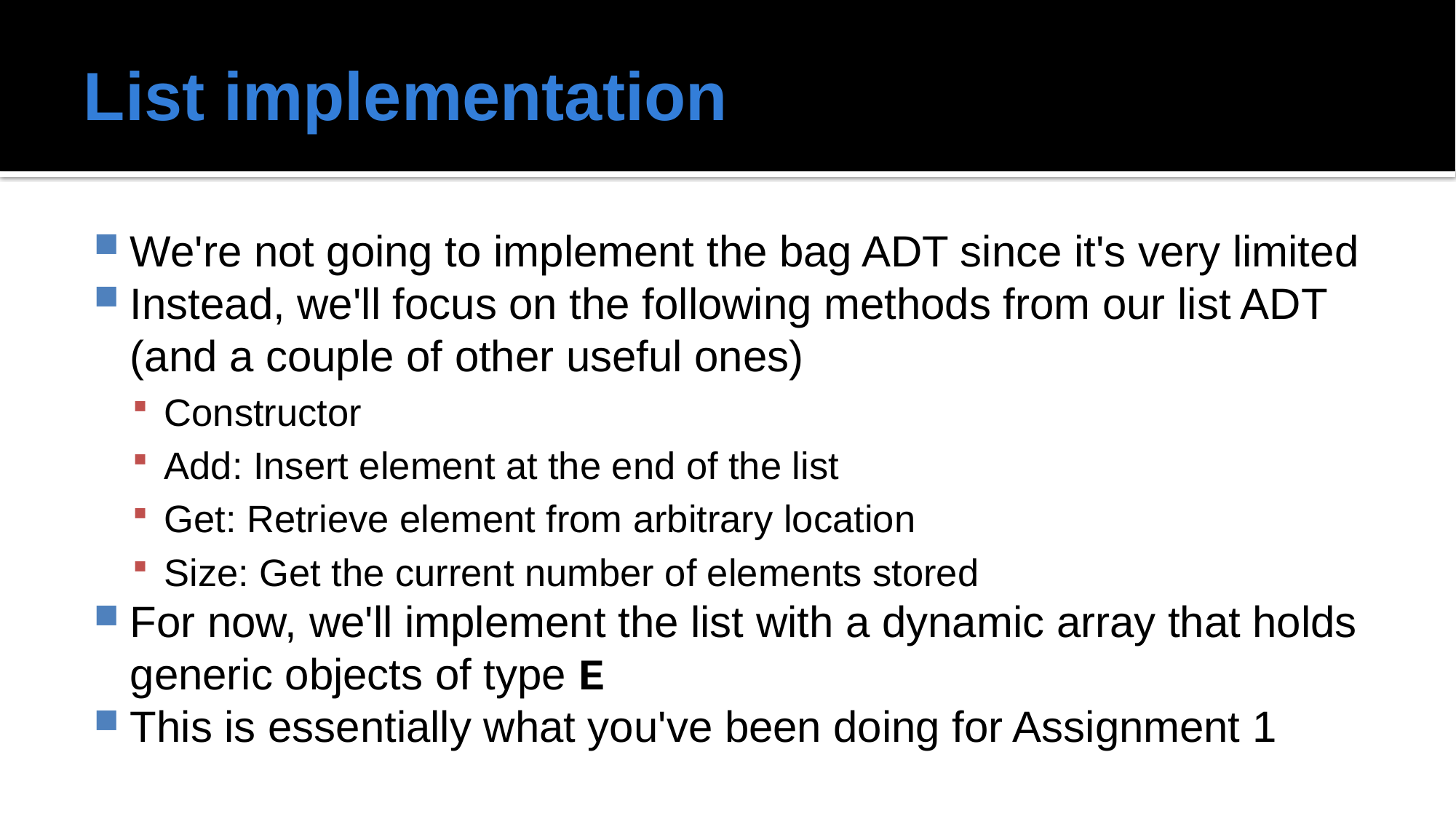

# List implementation
We're not going to implement the bag ADT since it's very limited
Instead, we'll focus on the following methods from our list ADT (and a couple of other useful ones)
Constructor
Add: Insert element at the end of the list
Get: Retrieve element from arbitrary location
Size: Get the current number of elements stored
For now, we'll implement the list with a dynamic array that holds generic objects of type E
This is essentially what you've been doing for Assignment 1